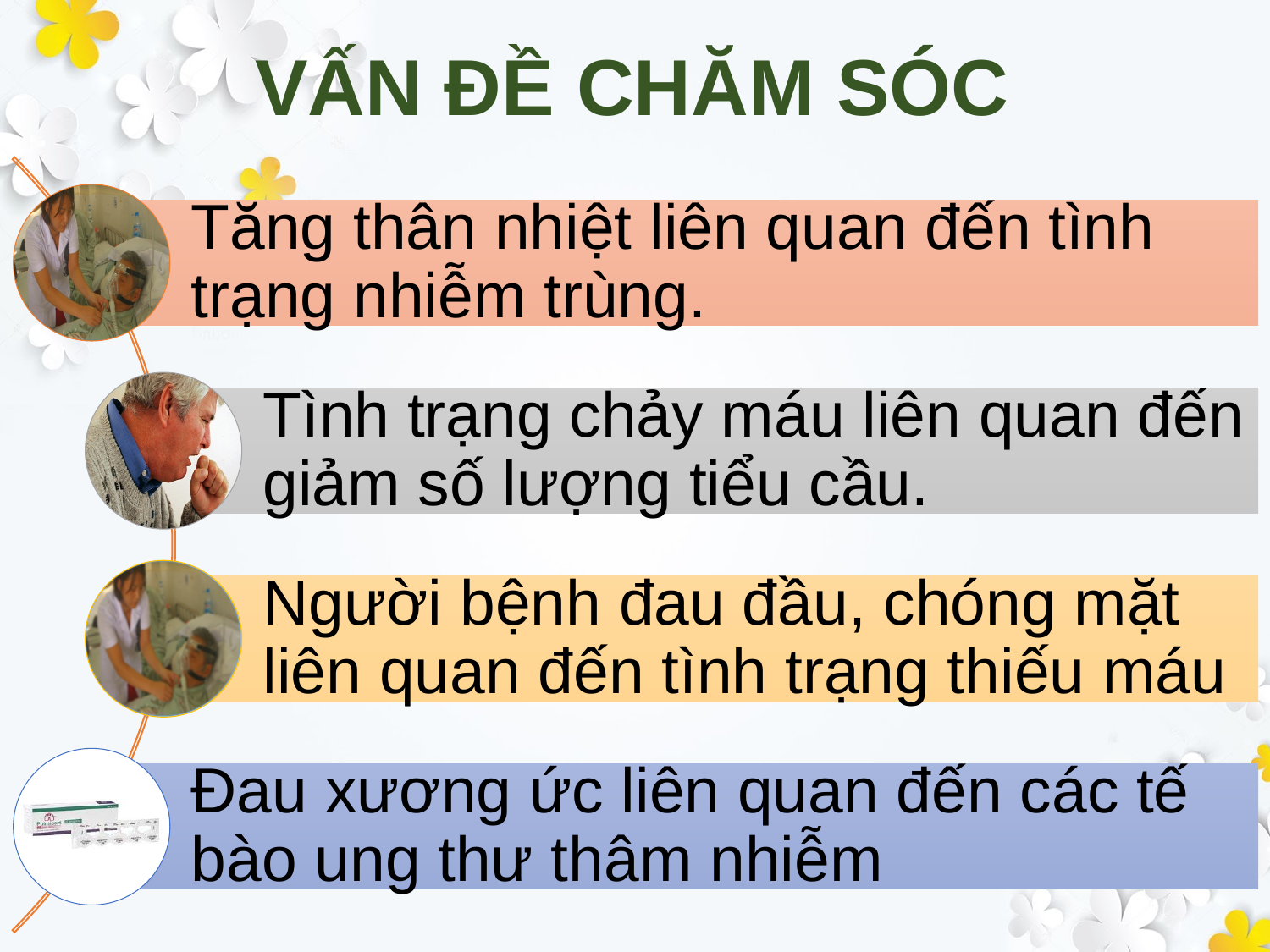

# VẤN ĐỀ CHĂM SÓC
Tăng thân nhiệt liên quan đến tình trạng nhiễm trùng.
Tình trạng chảy máu liên quan đến giảm số lượng tiểu cầu.
Người bệnh đau đầu, chóng mặt liên quan đến tình trạng thiếu máu
Đau xương ức liên quan đến các tế bào ung thư thâm nhiễm